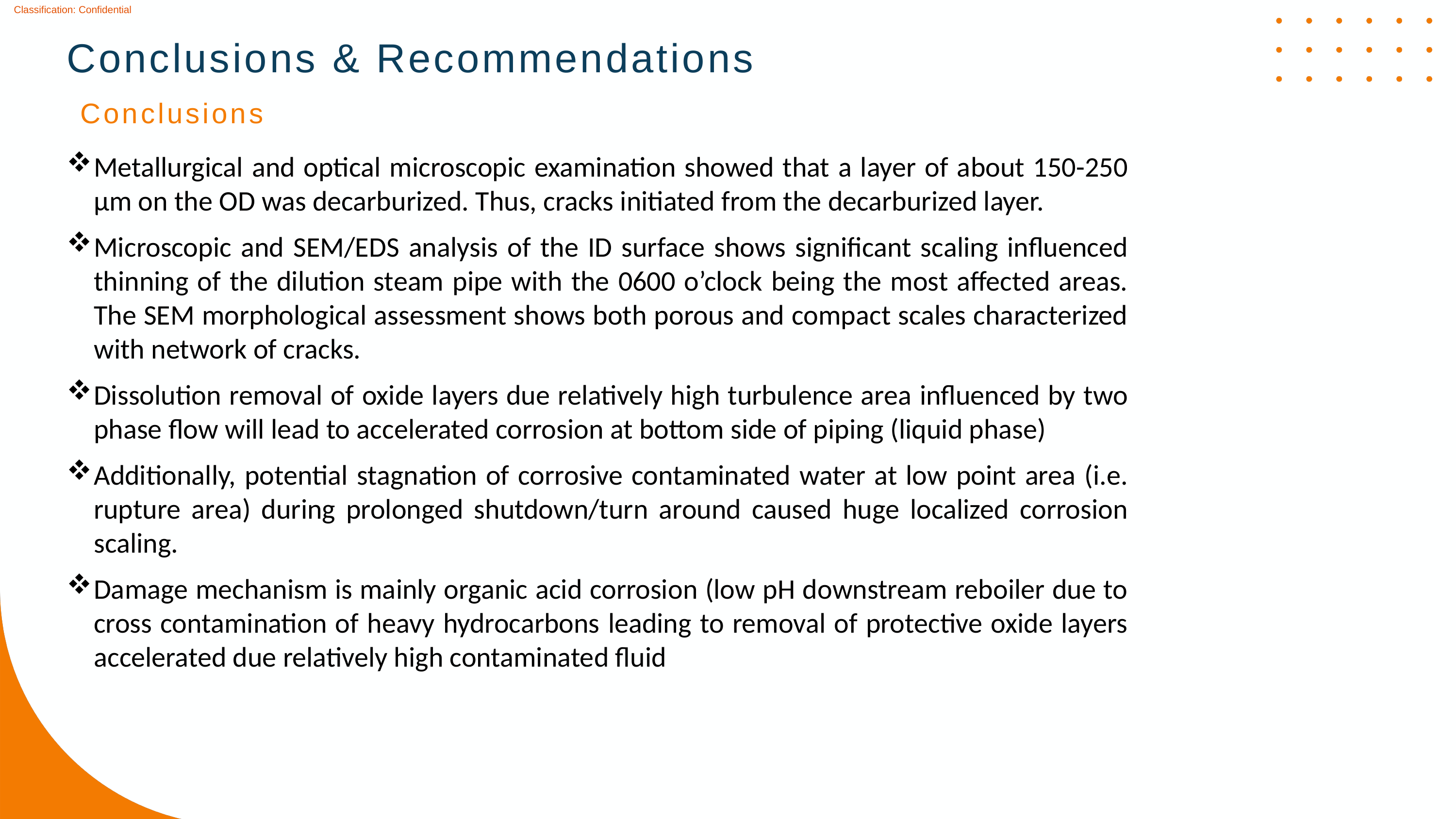

Conclusions & Recommendations
Conclusions
Metallurgical and optical microscopic examination showed that a layer of about 150-250 µm on the OD was decarburized. Thus, cracks initiated from the decarburized layer.
Microscopic and SEM/EDS analysis of the ID surface shows significant scaling influenced thinning of the dilution steam pipe with the 0600 o’clock being the most affected areas. The SEM morphological assessment shows both porous and compact scales characterized with network of cracks.
Dissolution removal of oxide layers due relatively high turbulence area influenced by two phase flow will lead to accelerated corrosion at bottom side of piping (liquid phase)
Additionally, potential stagnation of corrosive contaminated water at low point area (i.e. rupture area) during prolonged shutdown/turn around caused huge localized corrosion scaling.
Damage mechanism is mainly organic acid corrosion (low pH downstream reboiler due to cross contamination of heavy hydrocarbons leading to removal of protective oxide layers accelerated due relatively high contaminated fluid